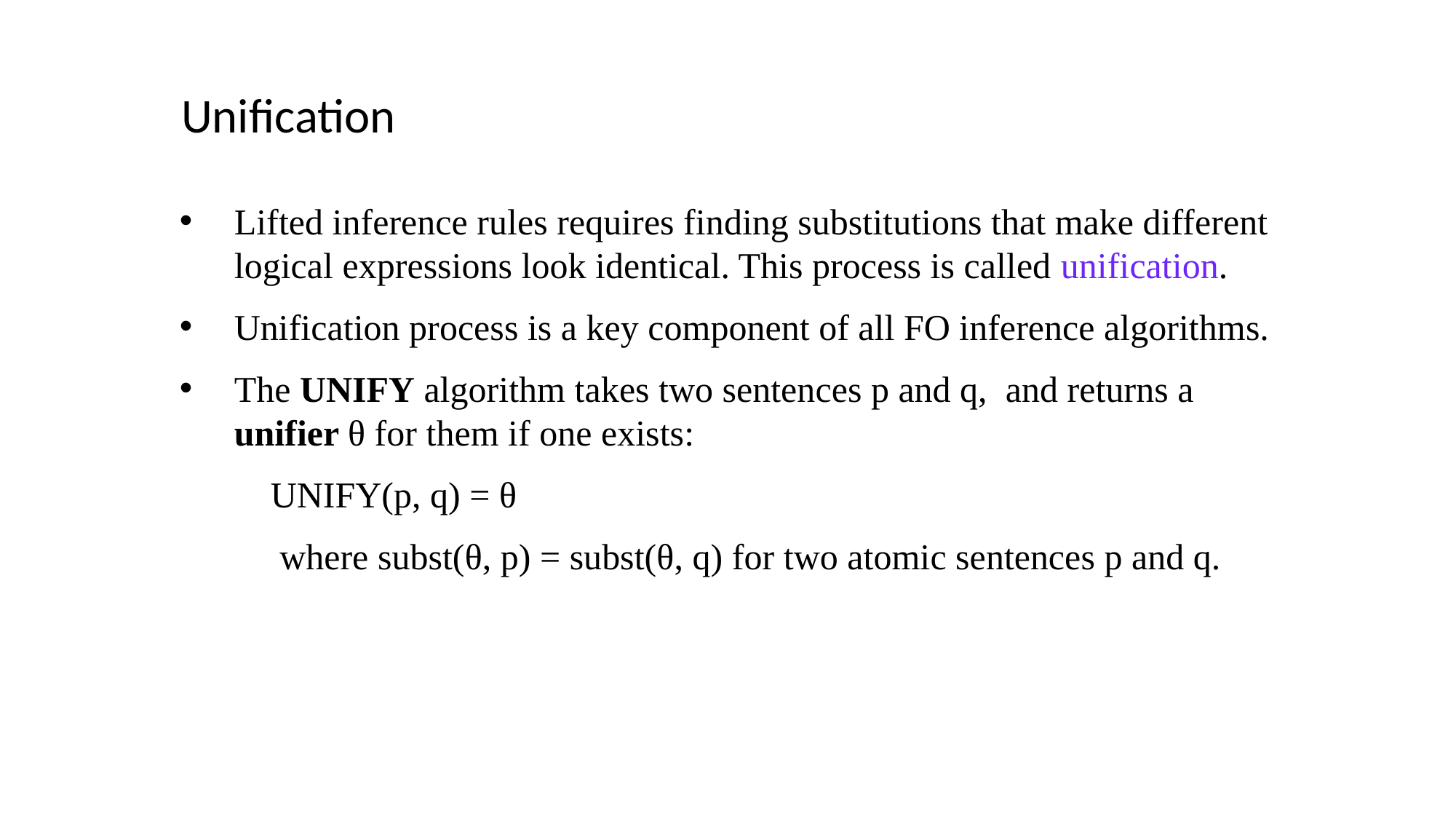

Unification
Lifted inference rules requires finding substitutions that make different logical expressions look identical. This process is called unification.
Unification process is a key component of all FO inference algorithms.
The UNIFY algorithm takes two sentences p and q,  and returns a unifier θ for them if one exists:
          UNIFY(p, q) = θ
           where subst(θ, p) = subst(θ, q) for two atomic sentences p and q.